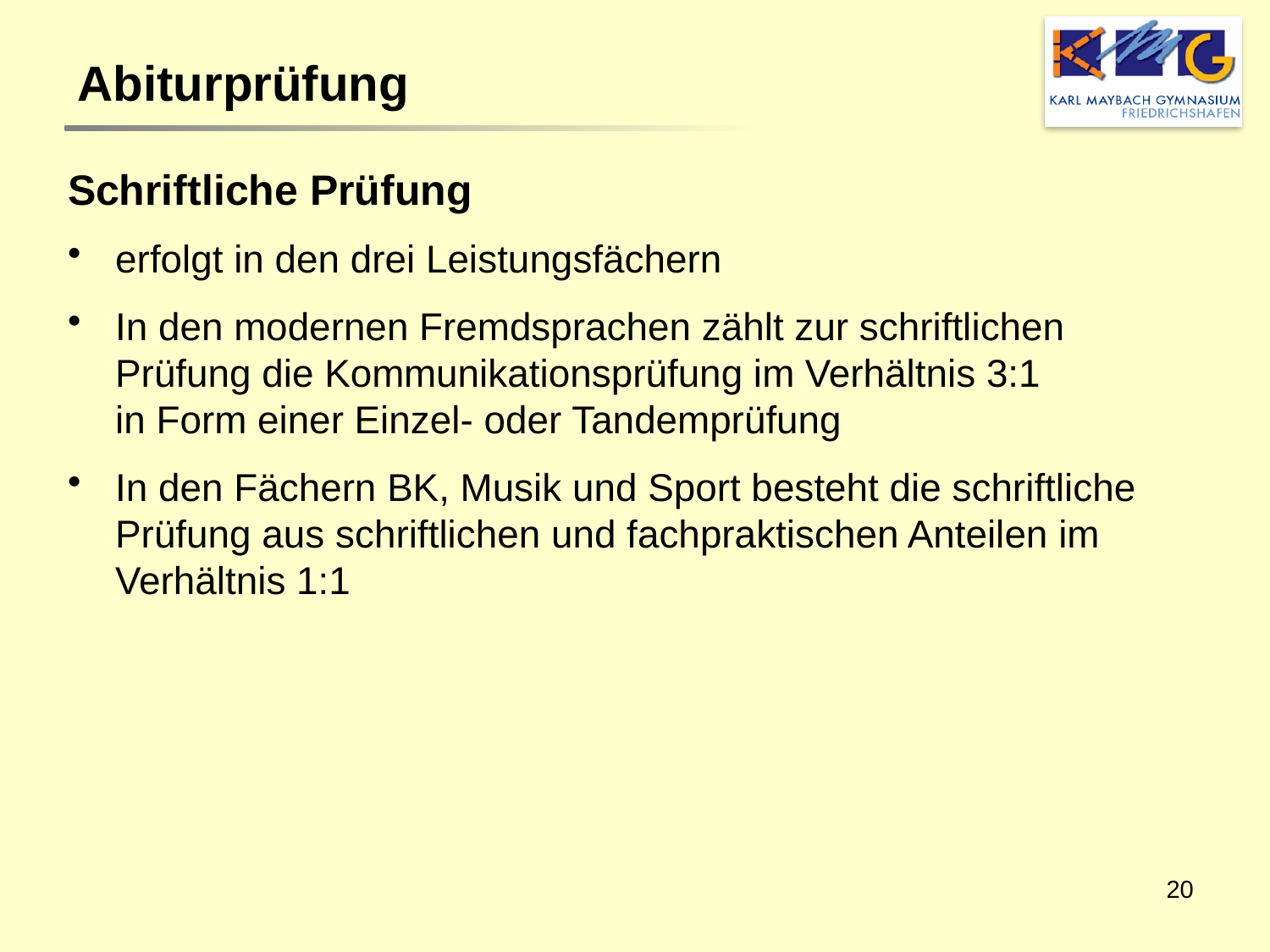

Abiturprüfung

Schriftliche Prüfung
erfolgt in den drei Leistungsfächern
In den modernen Fremdsprachen zählt zur schriftlichen Prüfung die Kommunikationsprüfung im Verhältnis 3:1
in Form einer Einzel- oder Tandemprüfung
In den Fächern BK, Musik und Sport besteht die schriftliche Prüfung aus schriftlichen und fachpraktischen Anteilen im Verhältnis 1:1

20